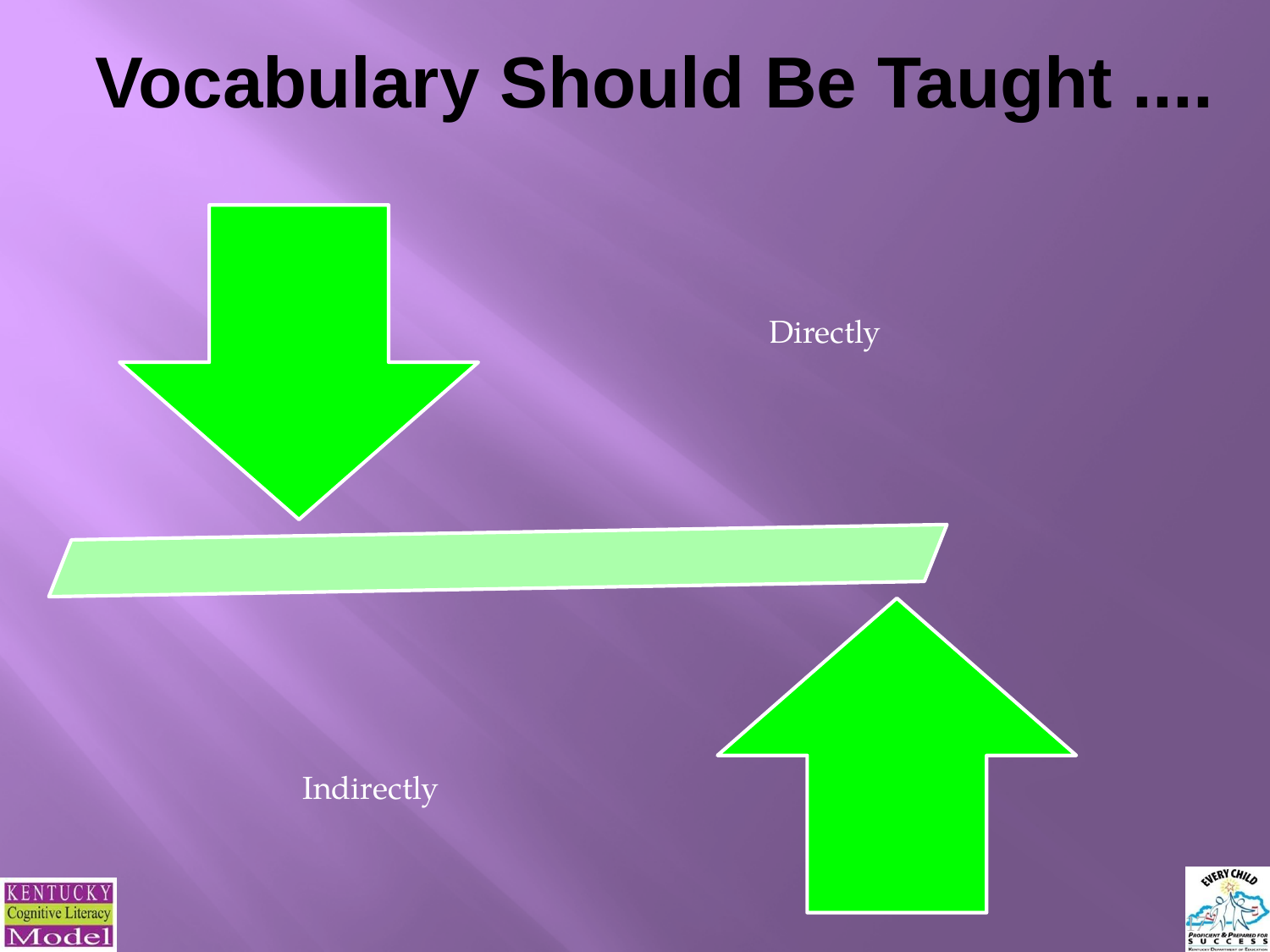

# Vocabulary Should Be Taught ....
Directly
Indirectly
17